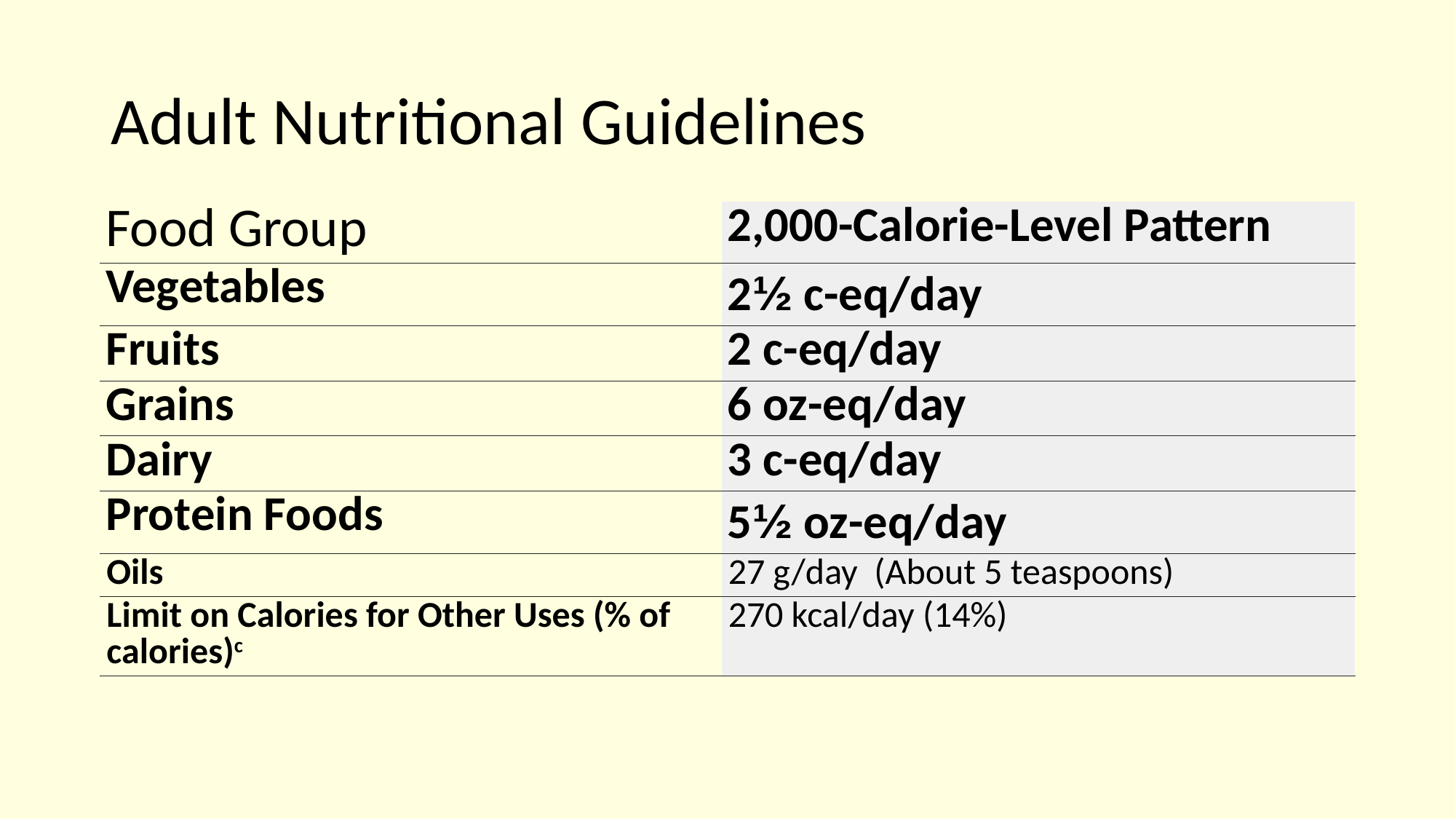

# Adult Nutritional Guidelines
| Food Group | 2,000-Calorie-Level Pattern |
| --- | --- |
| Vegetables | 2½ c-eq/day |
| Fruits | 2 c-eq/day |
| Grains | 6 oz-eq/day |
| Dairy | 3 c-eq/day |
| Protein Foods | 5½ oz-eq/day |
| Oils | 27 g/day (About 5 teaspoons) |
| Limit on Calories for Other Uses (% of calories)c | 270 kcal/day (14%) |